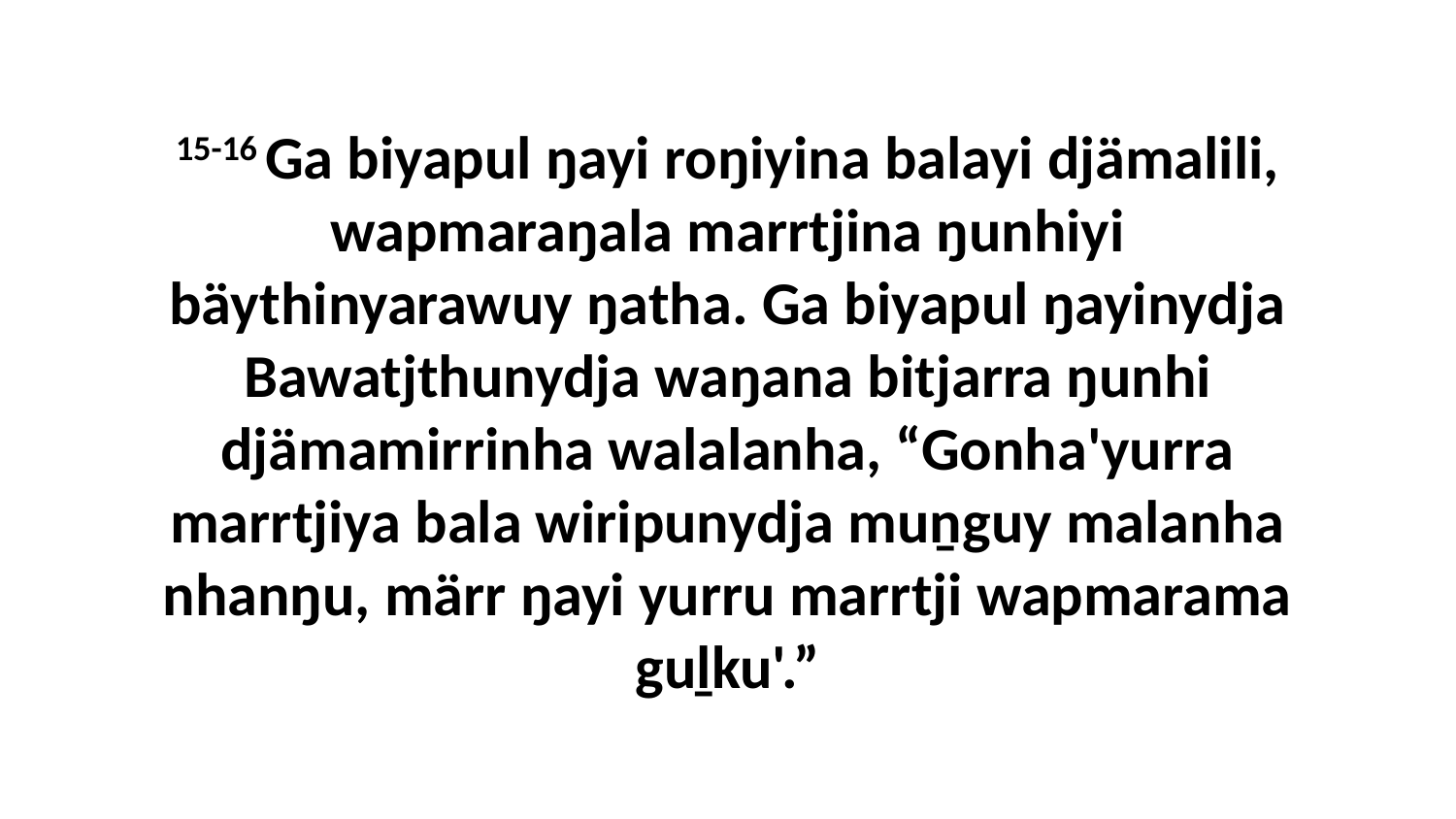

15-16 Ga biyapul ŋayi roŋiyina balayi djämalili, wapmaraŋala marrtjina ŋunhiyi bäythinyarawuy ŋatha. Ga biyapul ŋayinydja Bawatjthunydja waŋana bitjarra ŋunhi djämamirrinha walalanha, “Gonha'yurra marrtjiya bala wiripunydja muṉguy malanha nhanŋu, märr ŋayi yurru marrtji wapmarama guḻku'.”